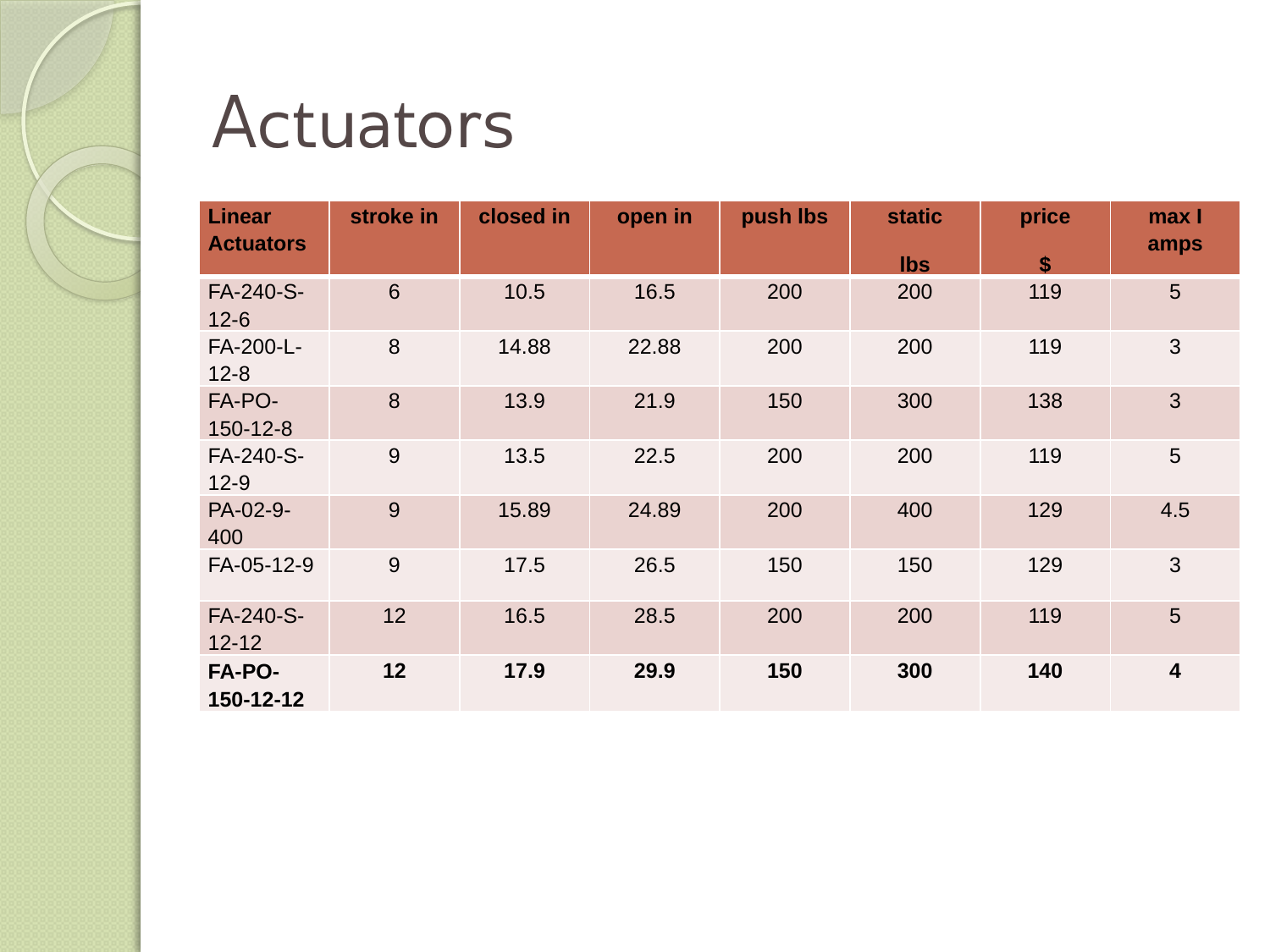

# Actuators
| Linear Actuators | stroke in | closed in | open in | push lbs | static lbs | price $ | max I amps |
| --- | --- | --- | --- | --- | --- | --- | --- |
| FA-240-S-12-6 | 6 | 10.5 | 16.5 | 200 | 200 | 119 | 5 |
| FA-200-L-12-8 | 8 | 14.88 | 22.88 | 200 | 200 | 119 | 3 |
| FA-PO-150-12-8 | 8 | 13.9 | 21.9 | 150 | 300 | 138 | 3 |
| FA-240-S-12-9 | 9 | 13.5 | 22.5 | 200 | 200 | 119 | 5 |
| PA-02-9-400 | 9 | 15.89 | 24.89 | 200 | 400 | 129 | 4.5 |
| FA-05-12-9 | 9 | 17.5 | 26.5 | 150 | 150 | 129 | 3 |
| FA-240-S-12-12 | 12 | 16.5 | 28.5 | 200 | 200 | 119 | 5 |
| FA-PO-150-12-12 | 12 | 17.9 | 29.9 | 150 | 300 | 140 | 4 |